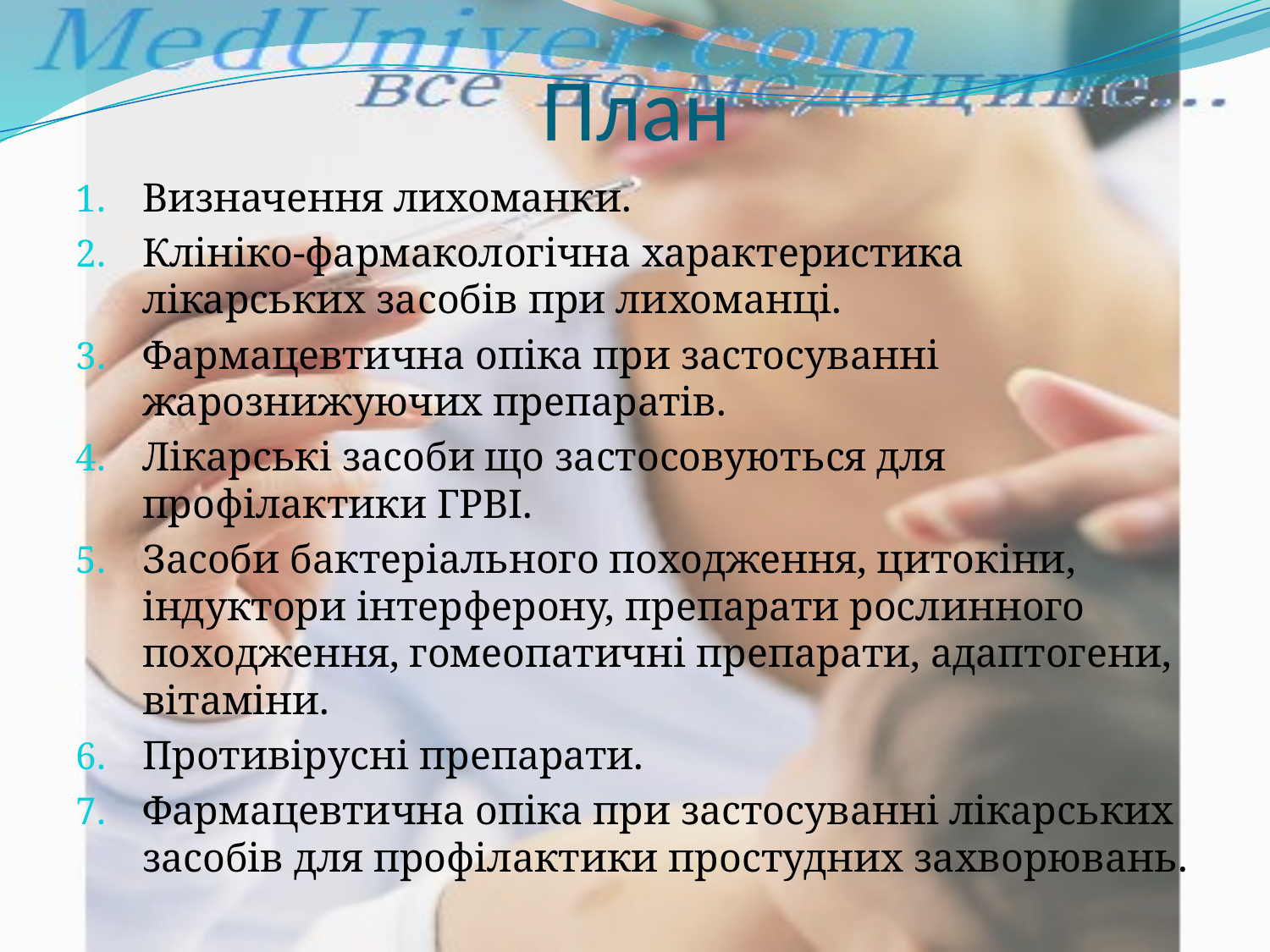

# План
Визначення лихоманки.
Клініко-фармакологічна характеристика лікарських засобів при лихоманці.
Фармацевтична опіка при застосуванні жарознижуючих препаратів.
Лікарські засоби що застосовуються для профілактики ГРВІ.
Засоби бактеріального походження, цитокіни, індуктори інтерферону, препарати рослинного походження, гомеопатичні препарати, адаптогени, вітаміни.
Противірусні препарати.
Фармацевтична опіка при застосуванні лікарських засобів для профілактики простудних захворювань.